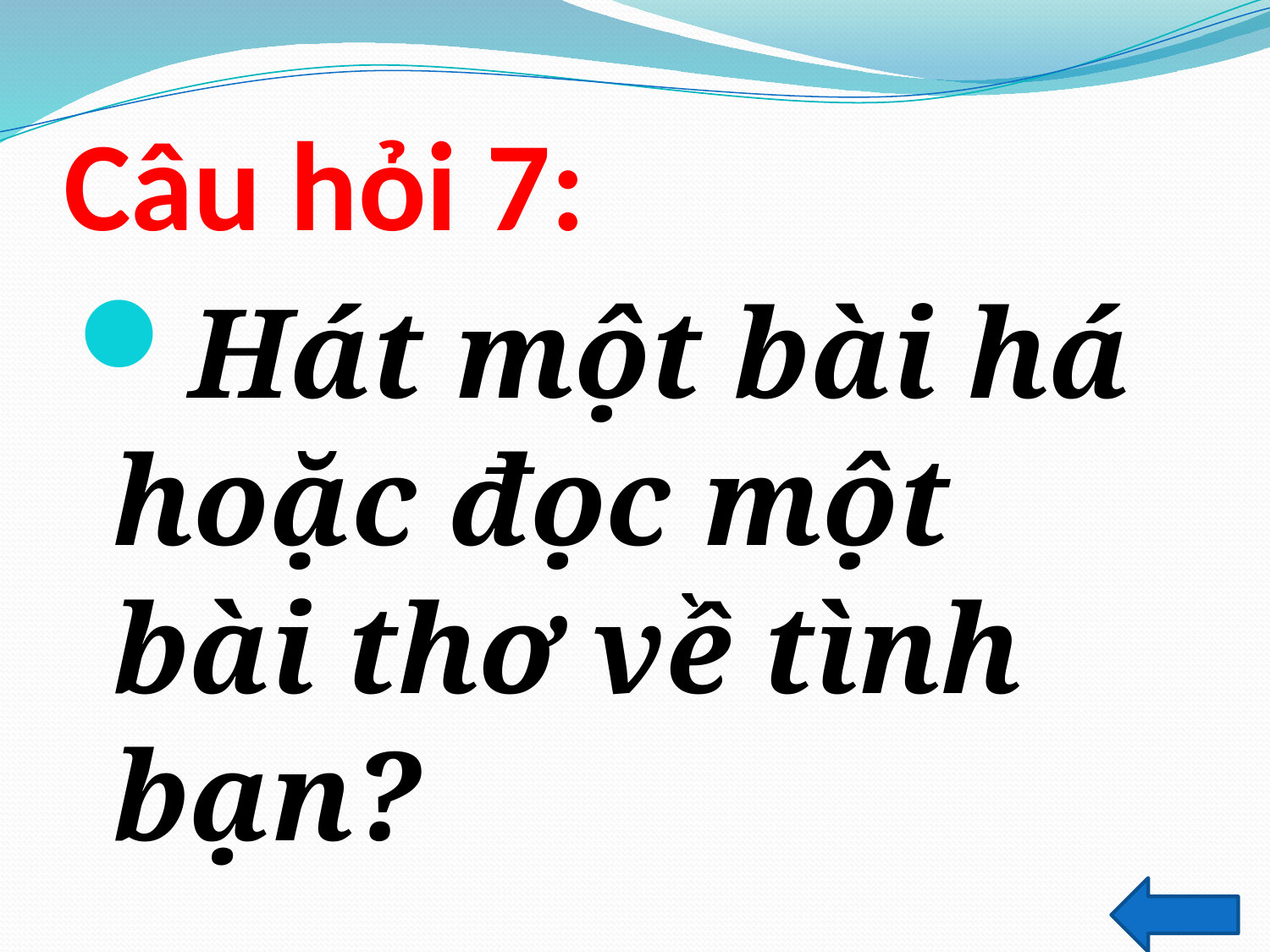

# Câu hỏi 7:
Hát một bài há hoặc đọc một  bài thơ về tình bạn?